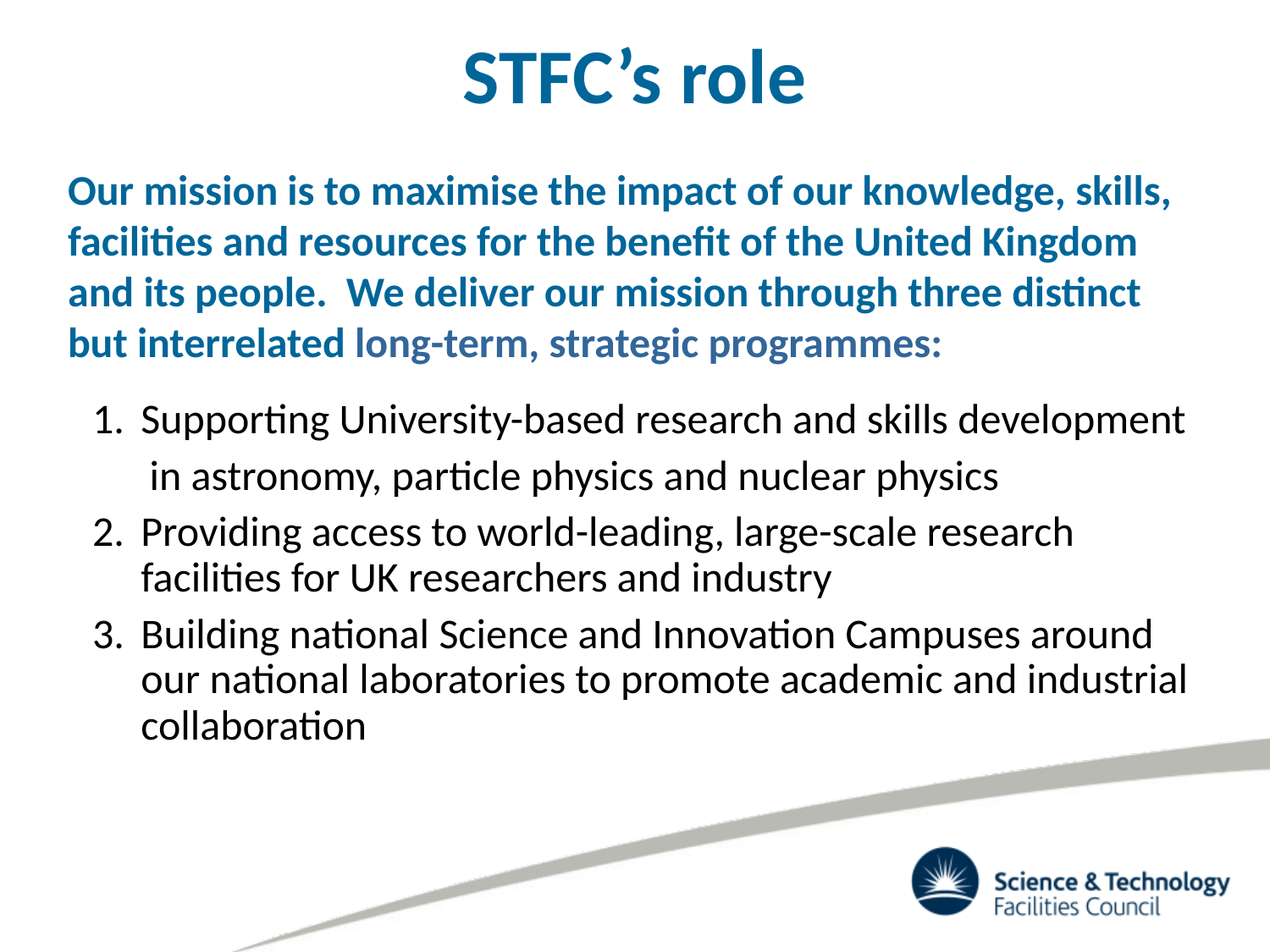

STFC’s role
Our mission is to maximise the impact of our knowledge, skills, facilities and resources for the benefit of the United Kingdom
and its people.  We deliver our mission through three distinct
but interrelated long-term, strategic programmes:
Supporting University-based research and skills development
      in astronomy, particle physics and nuclear physics
Providing access to world-leading, large-scale research facilities for UK researchers and industry
Building national Science and Innovation Campuses around      our national laboratories to promote academic and industrial collaboration